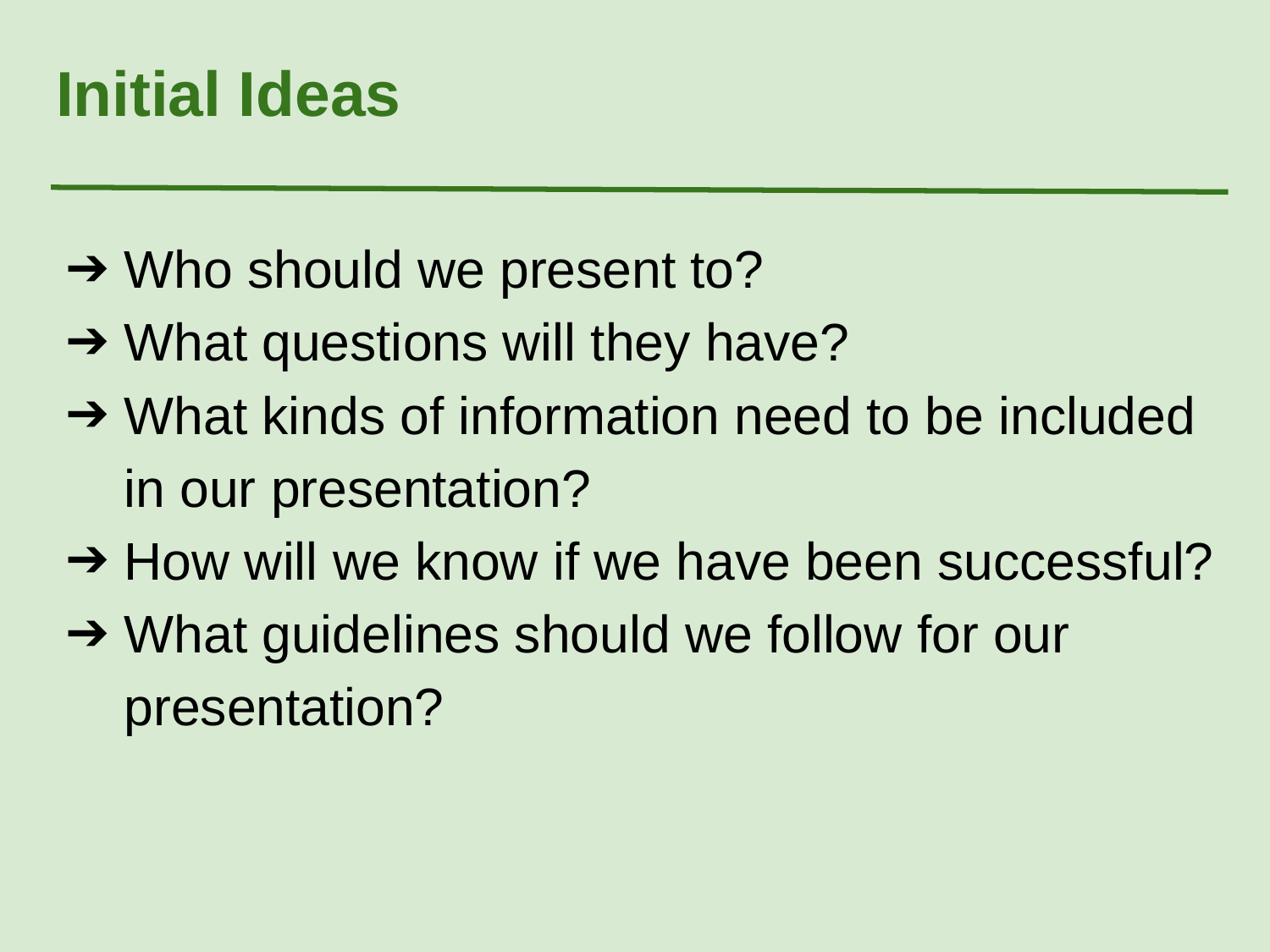

# Initial Ideas
Who should we present to?
What questions will they have?
What kinds of information need to be included in our presentation?
How will we know if we have been successful?
What guidelines should we follow for our presentation?